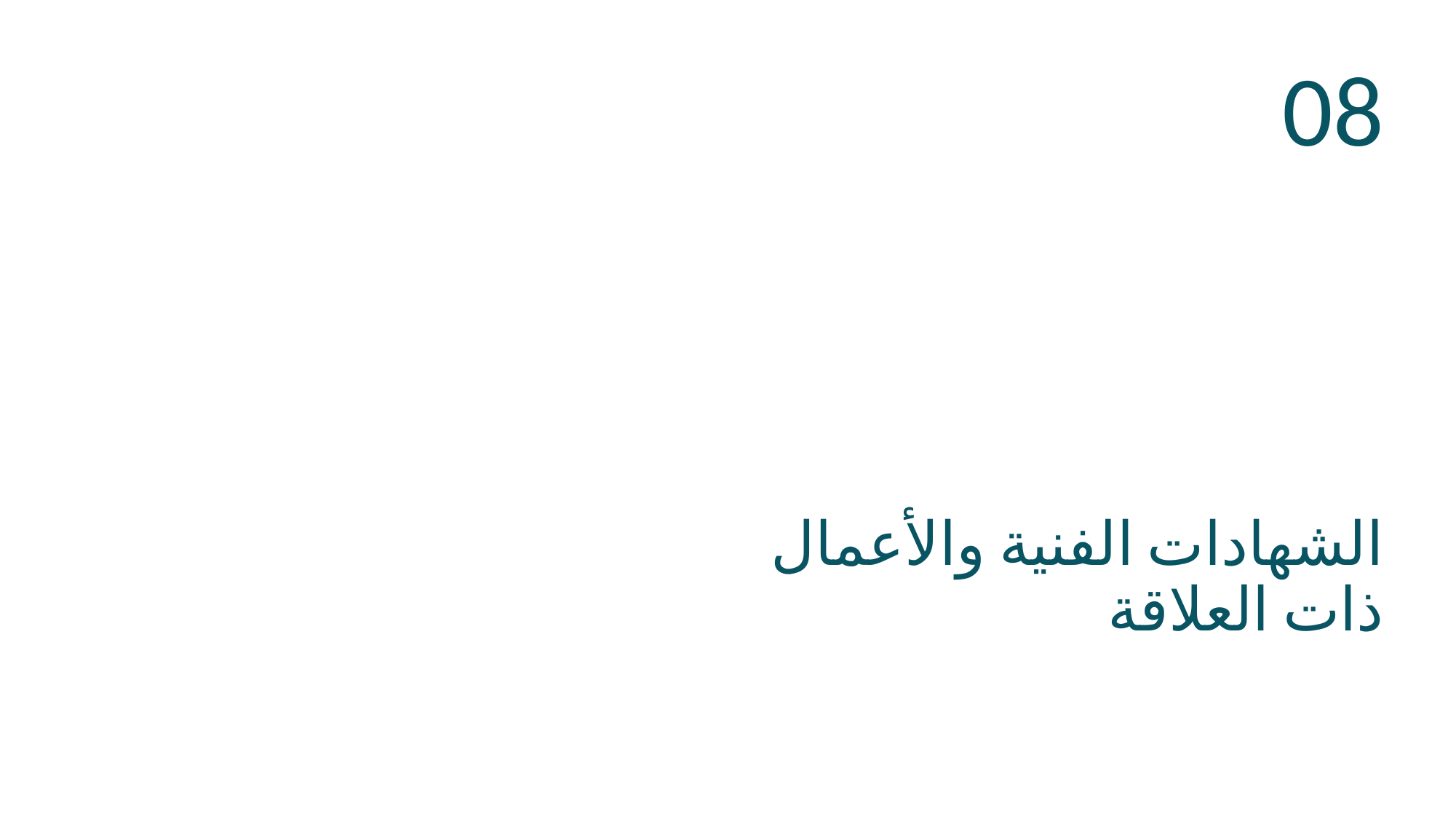

08
# الشهادات الفنية والأعمال ذات العلاقة